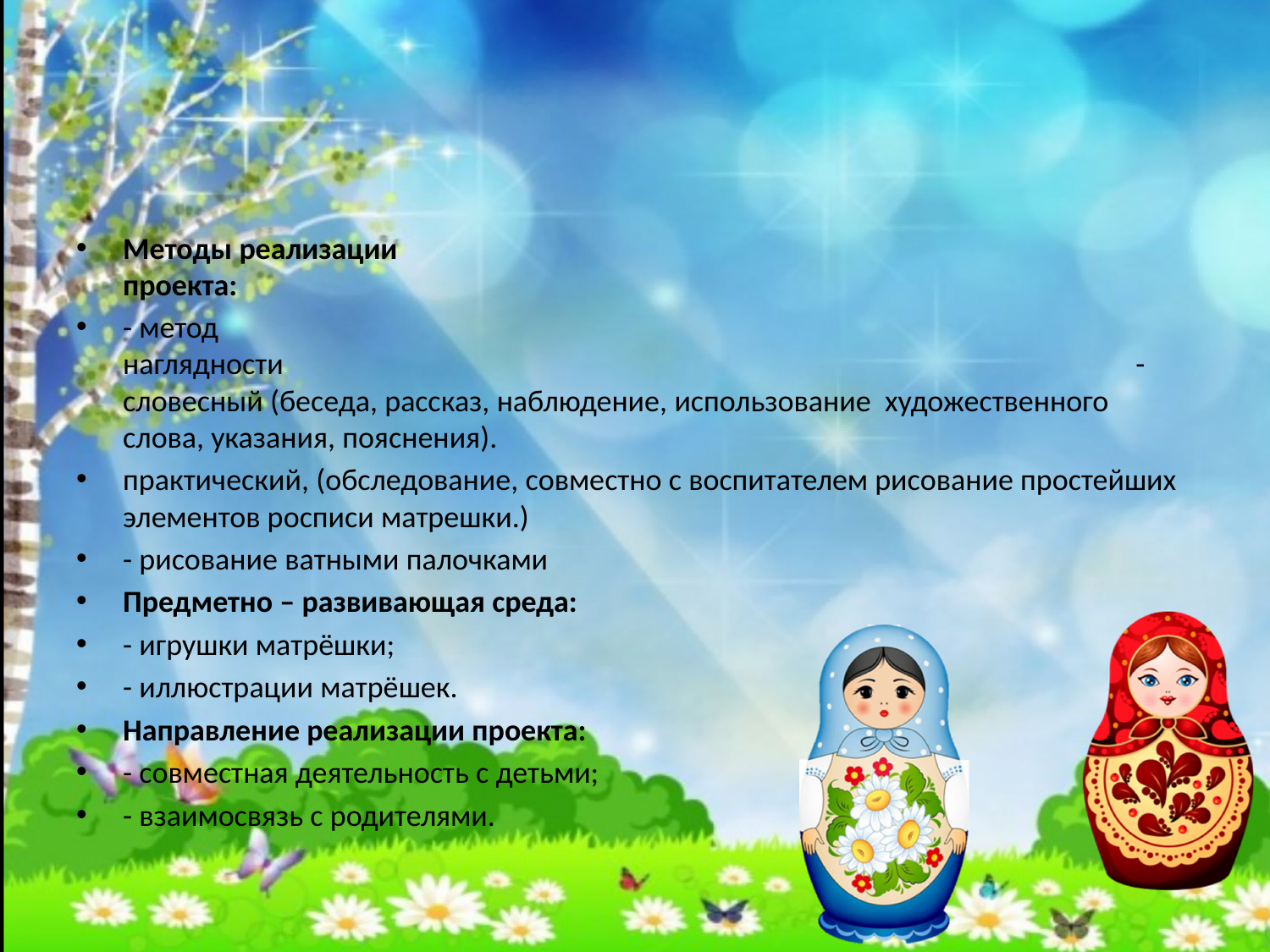

#
Методы реализации проекта:
- метод наглядности                                                                                                                          - словесный (беседа, рассказ, наблюдение, использование  художественного  слова, указания, пояснения).
практический, (обследование, совместно с воспитателем рисование простейших элементов росписи матрешки.)
- рисование ватными палочками
Предметно – развивающая среда:
- игрушки матрёшки;
- иллюстрации матрёшек.
Направление реализации проекта:
- совместная деятельность с детьми;
- взаимосвязь с родителями.